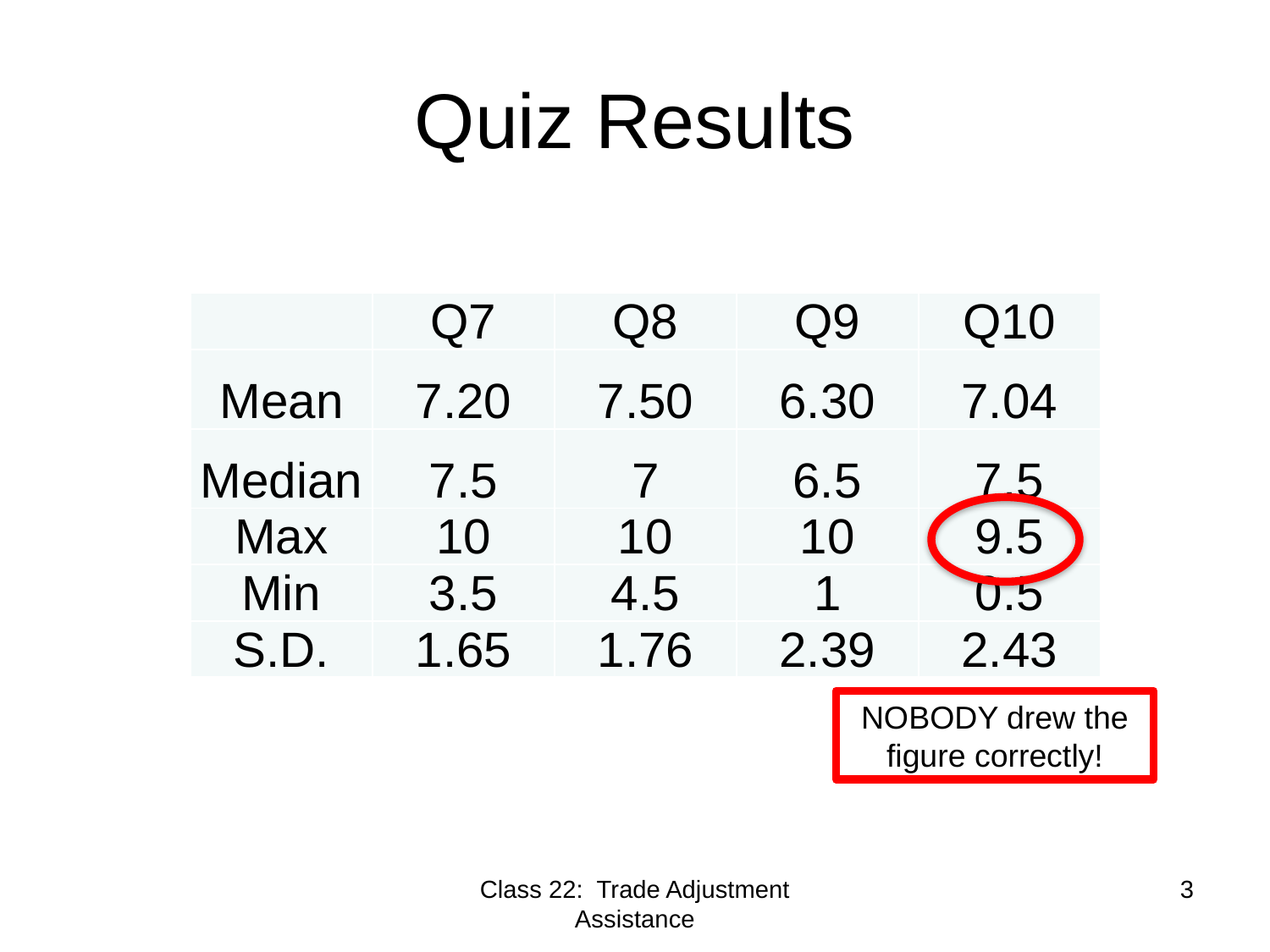

# Quiz Results
|  | Q7 | Q8 | Q9 | Q10 |
| --- | --- | --- | --- | --- |
| Mean | 7.20 | 7.50 | 6.30 | 7.04 |
| Median | 7.5 | 7 | 6.5 | 7.5 |
| Max | 10 | 10 | 10 | 9.5 |
| Min | 3.5 | 4.5 | 1 | 0.5 |
| S.D. | 1.65 | 1.76 | 2.39 | 2.43 |

NOBODY drew the figure correctly!
Class 22:  Trade Adjustment Assistance
3